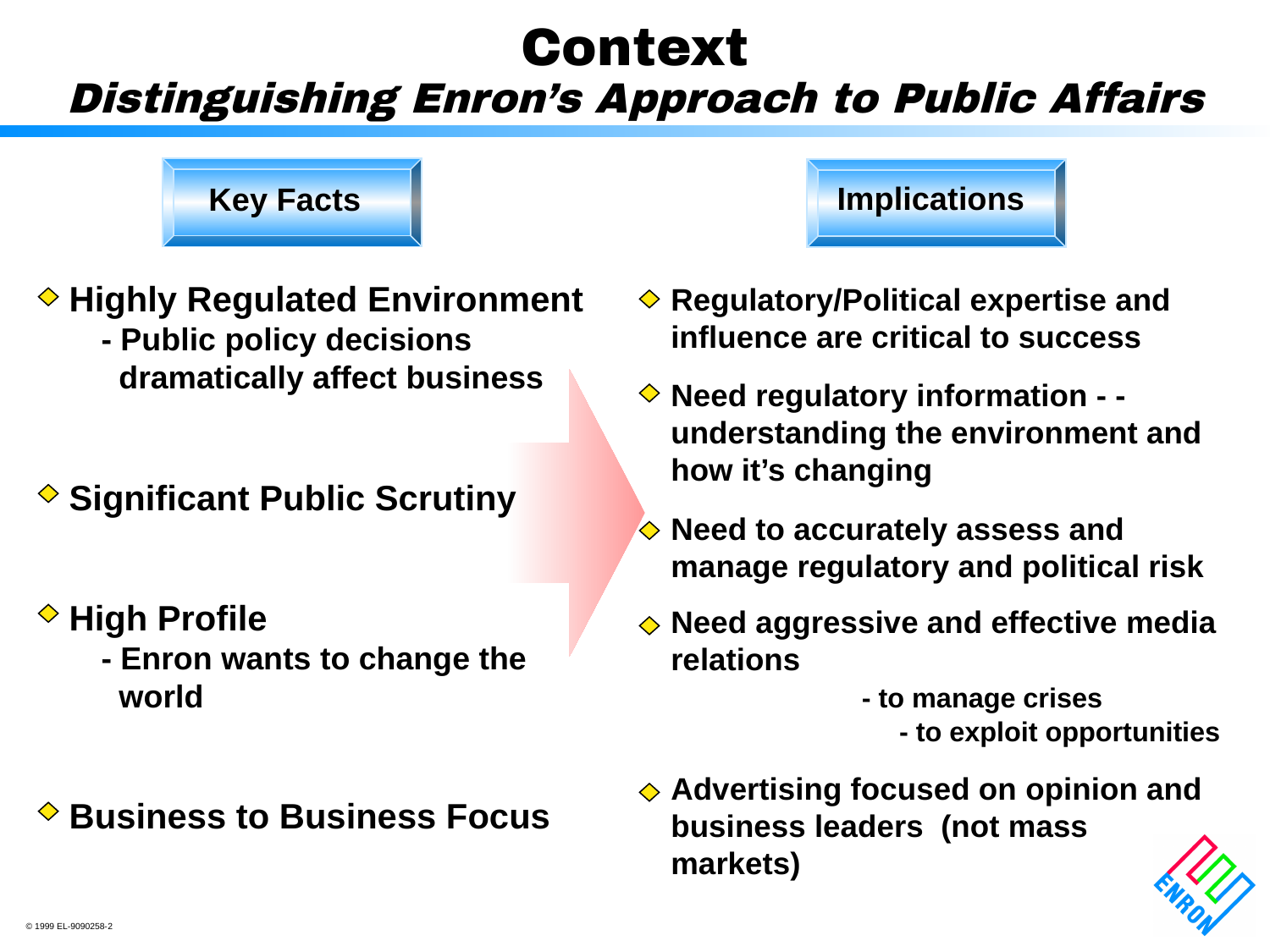

Context
Distinguishing Enron’s Approach to Public Affairs

Implications
Key Facts
Highly Regulated Environment 	- Public policy decisions 			  dramatically affect business

Significant Public Scrutiny

High Profile                                   	- Enron wants to change the  		  world

Business to Business Focus
Regulatory/Political expertise and influence are critical to success
Need regulatory information - - understanding the environment and how it’s changing
Need to accurately assess and manage regulatory and political risk
Need aggressive and effective media relations                                                                        - to manage crises                                               - to exploit opportunities
Advertising focused on opinion and business leaders  (not mass markets)